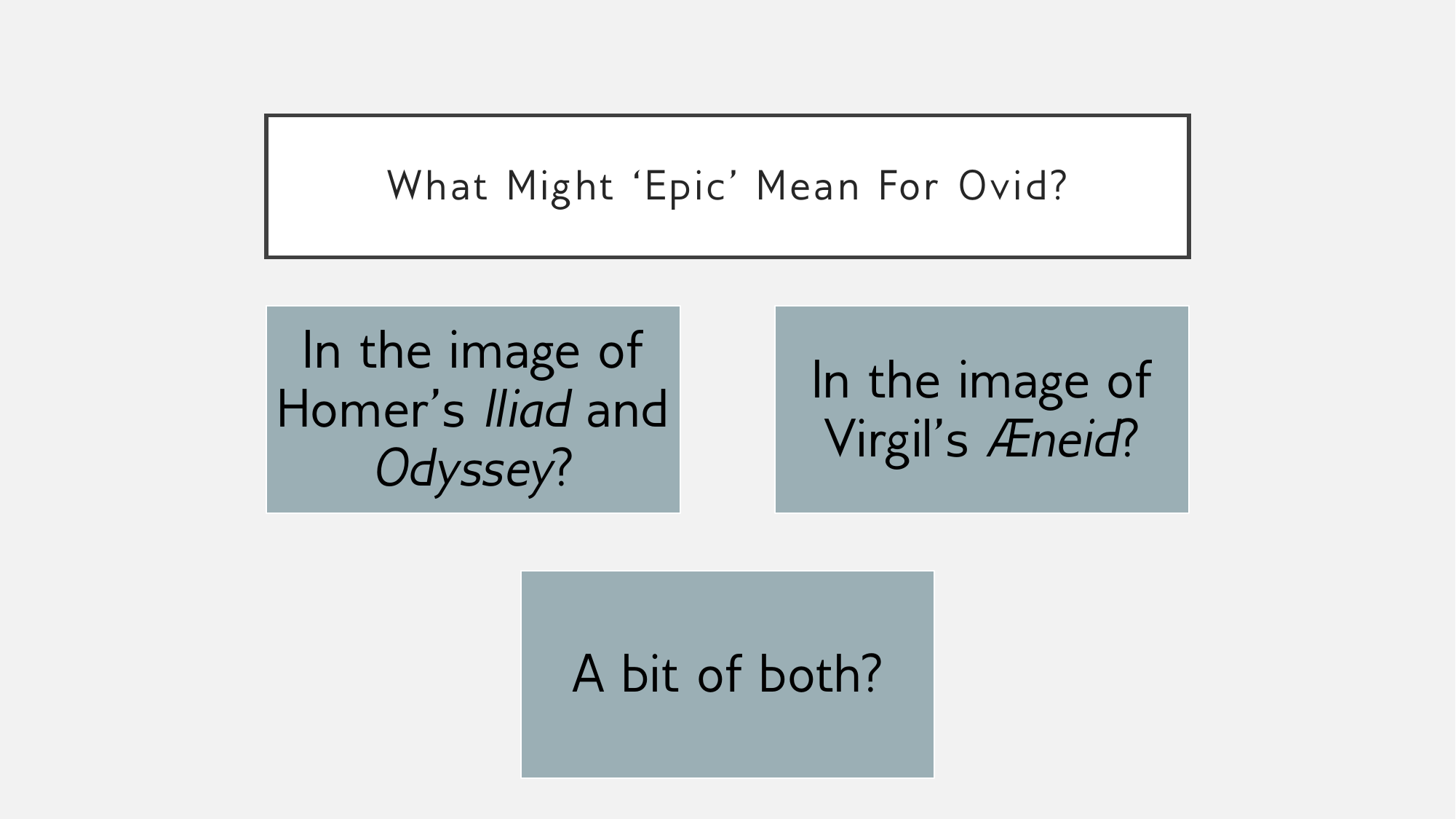

# What Might ‘Epic’ Mean For Ovid?
In the image of Homer’s Iliad and Odyssey?
In the image of Virgil’s Aeneid?
A bit of both?